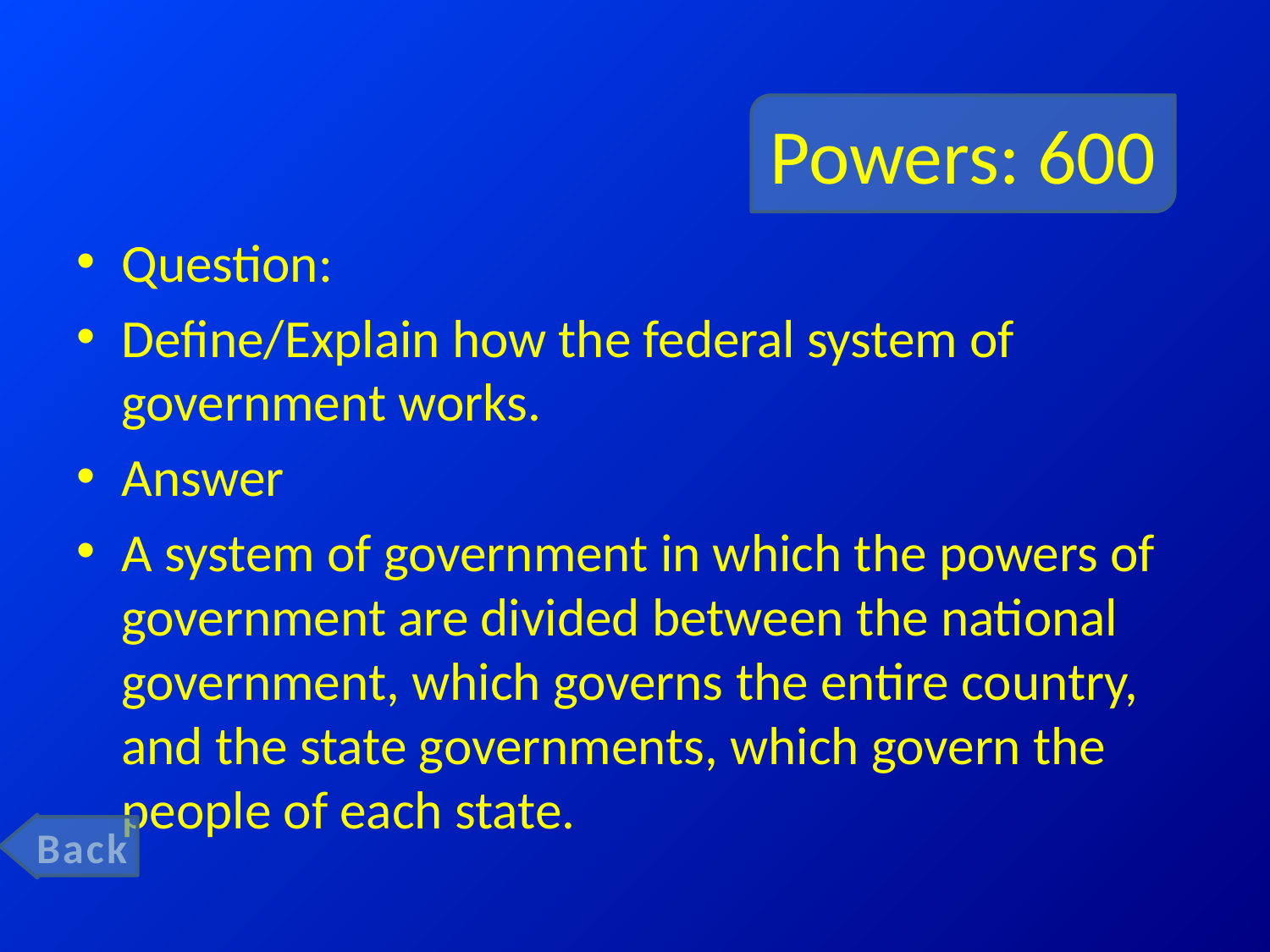

# Powers: 600

Question:
Define/Explain how the federal system of government works.
Answer
A system of government in which the powers of government are divided between the national government, which governs the entire country, and the state governments, which govern the people of each state.

Back